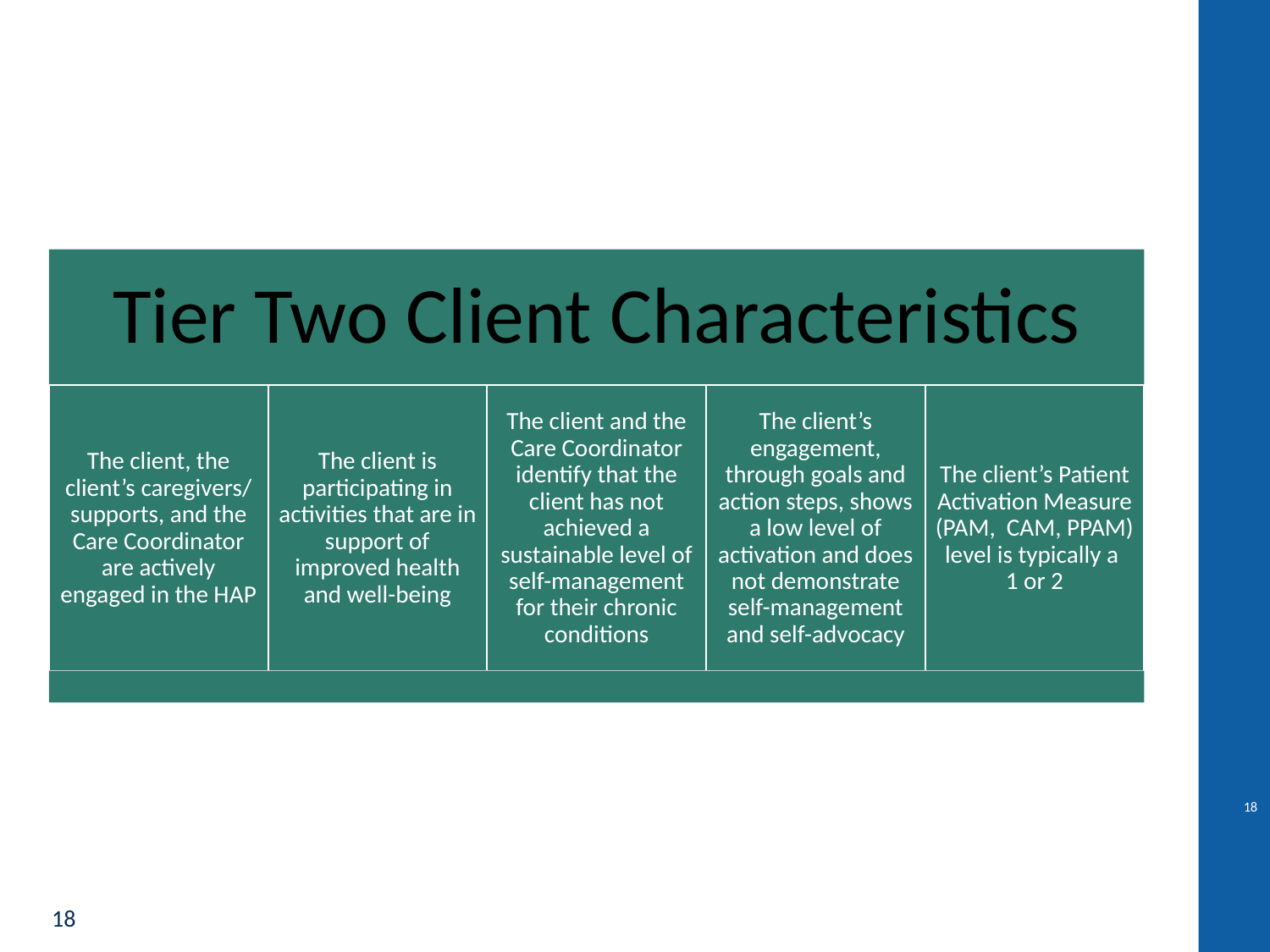

Tier Two Client Characteristics
The client, the client’s caregivers/
supports, and the Care Coordinator are actively engaged in the HAP
The client is participating in activities that are in support of improved health and well-being
The client and the Care Coordinator identify that the client has not achieved a sustainable level of self-management for their chronic conditions
The client’s engagement, through goals and action steps, shows a low level of activation and does not demonstrate self-management and self-advocacy
The client’s Patient Activation Measure (PAM,  CAM, PPAM) level is typically a
1 or 2
18